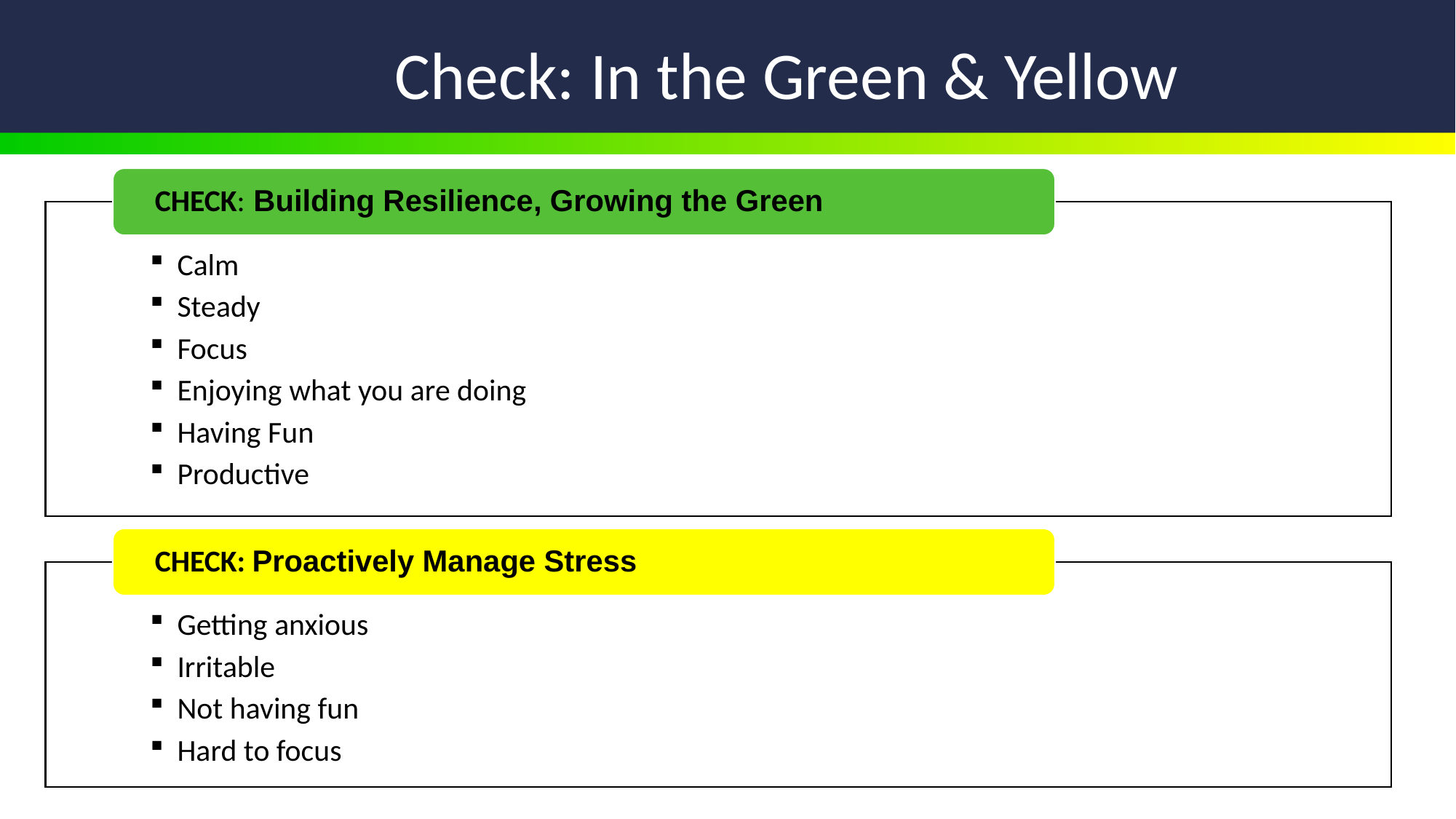

# Check: In the Green & Yellow
Calm
Steady
Focus
Enjoying what you are doing
Having Fun
Productive
CHECK: Building Resilience, Growing the Green
Getting anxious
Irritable
Not having fun
Hard to focus
CHECK: Proactively Manage Stress